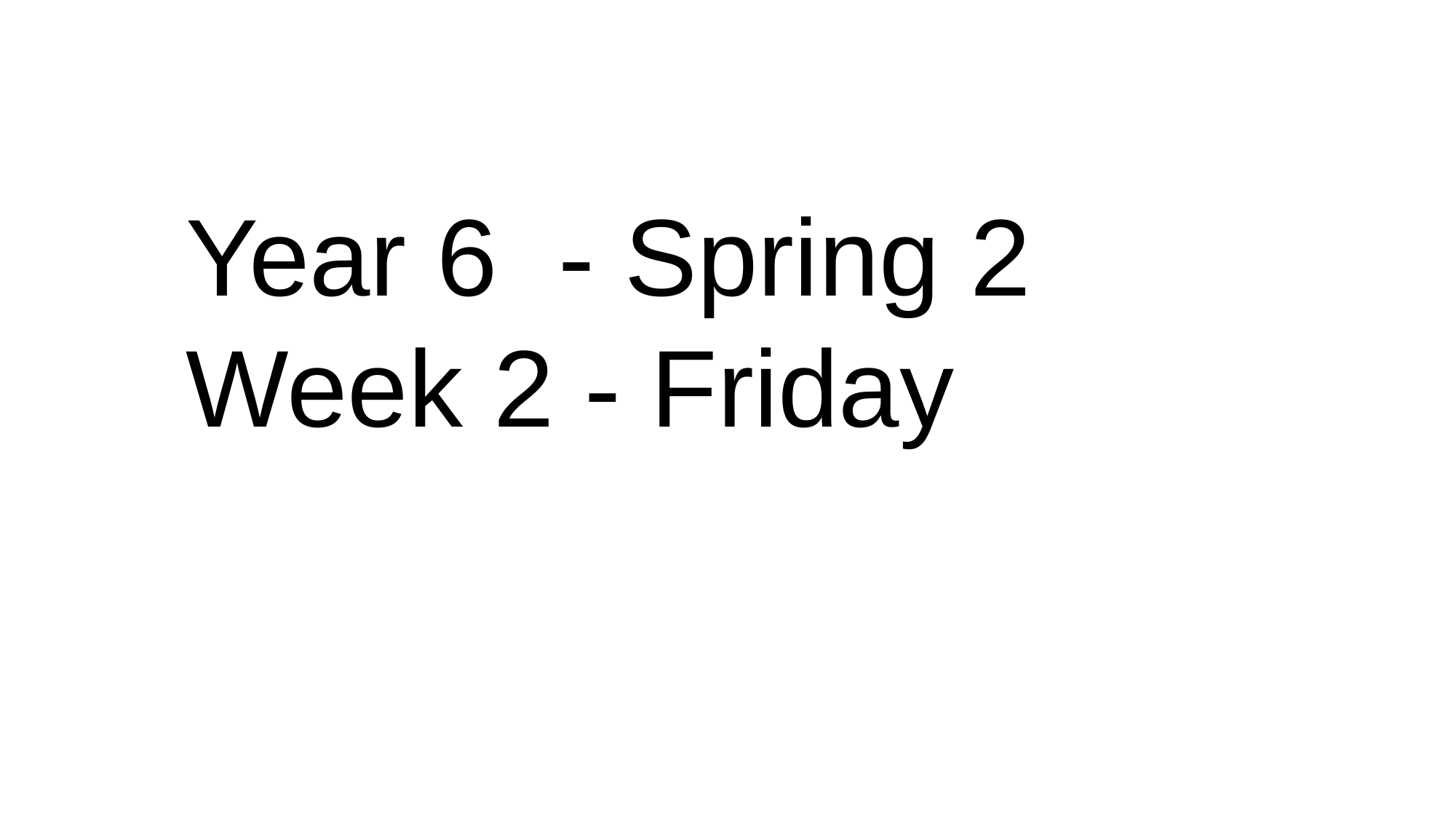

Year 6  - Spring 2
Week 2 - Friday